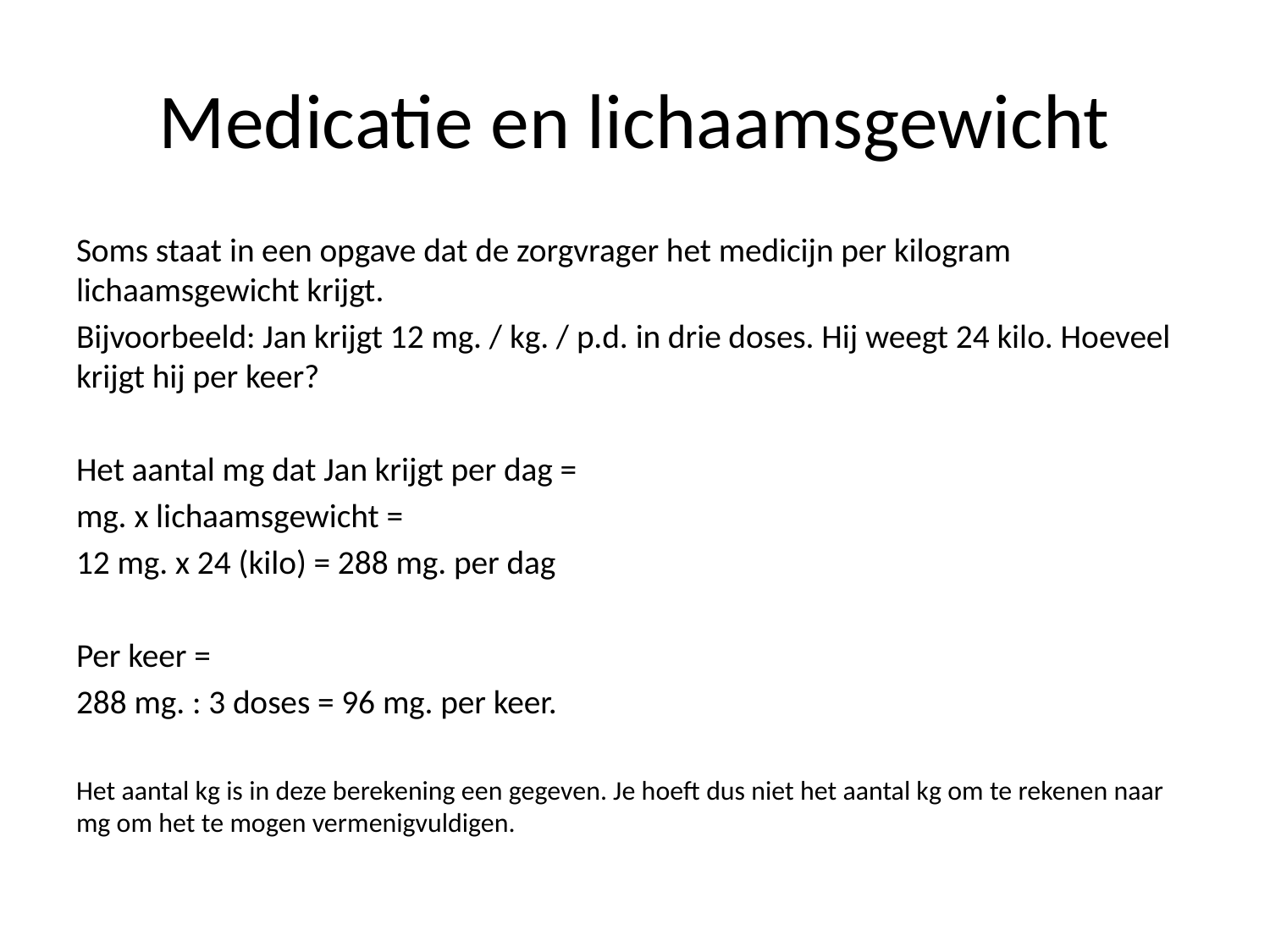

# Medicatie en lichaamsgewicht
Soms staat in een opgave dat de zorgvrager het medicijn per kilogram lichaamsgewicht krijgt.
Bijvoorbeeld: Jan krijgt 12 mg. / kg. / p.d. in drie doses. Hij weegt 24 kilo. Hoeveel krijgt hij per keer?

Het aantal mg dat Jan krijgt per dag =
mg. x lichaamsgewicht =
12 mg. x 24 (kilo) = 288 mg. per dag

Per keer =
288 mg. : 3 doses = 96 mg. per keer.

Het aantal kg is in deze berekening een gegeven. Je hoeft dus niet het aantal kg om te rekenen naar mg om het te mogen vermenigvuldigen.